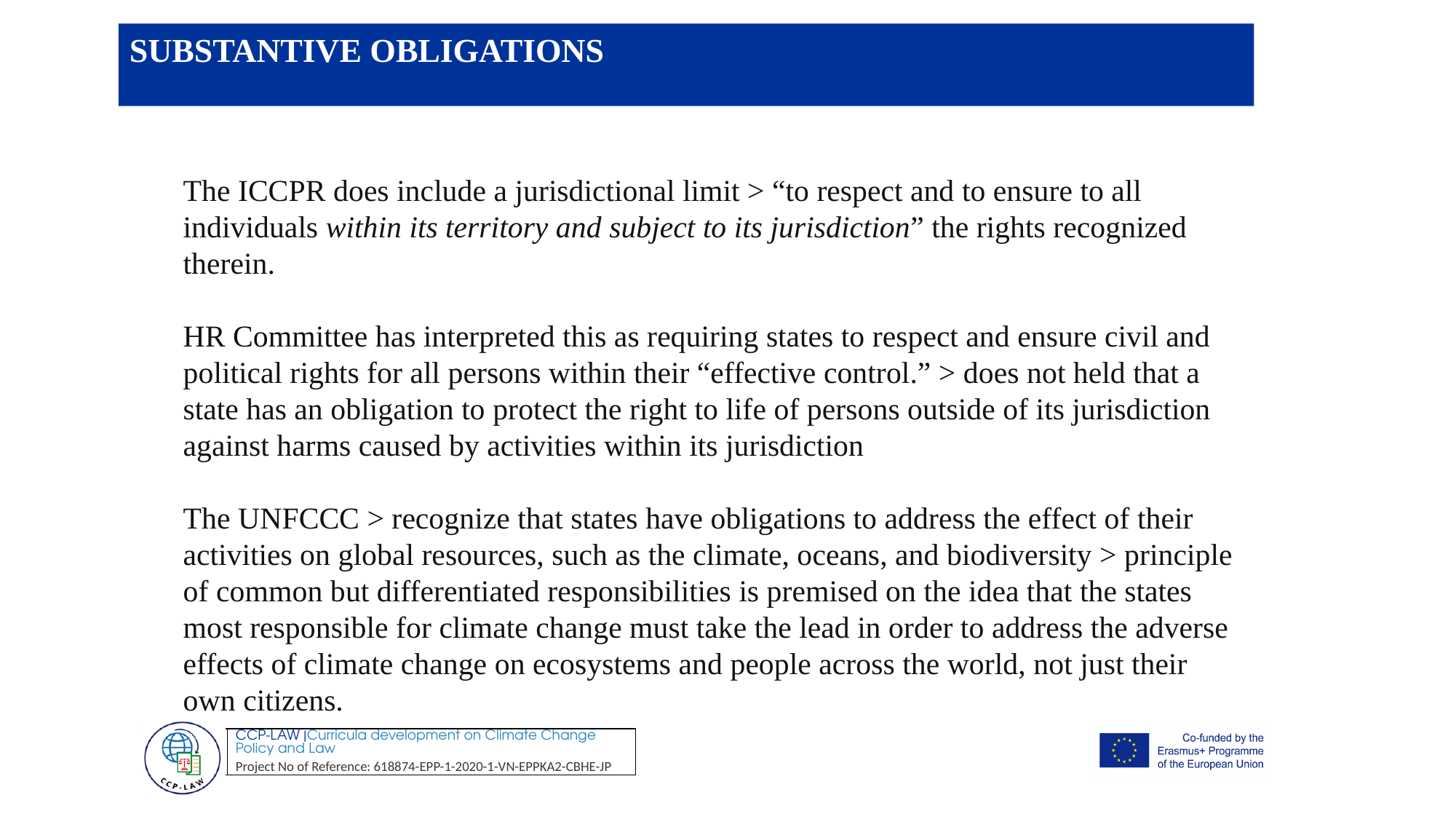

SUBSTANTIVE OBLIGATIONS

The ICCPR does include a jurisdictional limit > “to respect and to ensure to all individuals within its territory and subject to its jurisdiction” the rights recognized therein.

HR Committee has interpreted this as requiring states to respect and ensure civil and political rights for all persons within their “effective control.” > does not held that a state has an obligation to protect the right to life of persons outside of its jurisdiction against harms caused by activities within its jurisdiction

The UNFCCC > recognize that states have obligations to address the effect of their activities on global resources, such as the climate, oceans, and biodiversity > principle of common but differentiated responsibilities is premised on the idea that the states most responsible for climate change must take the lead in order to address the adverse effects of climate change on ecosystems and people across the world, not just their own citizens.